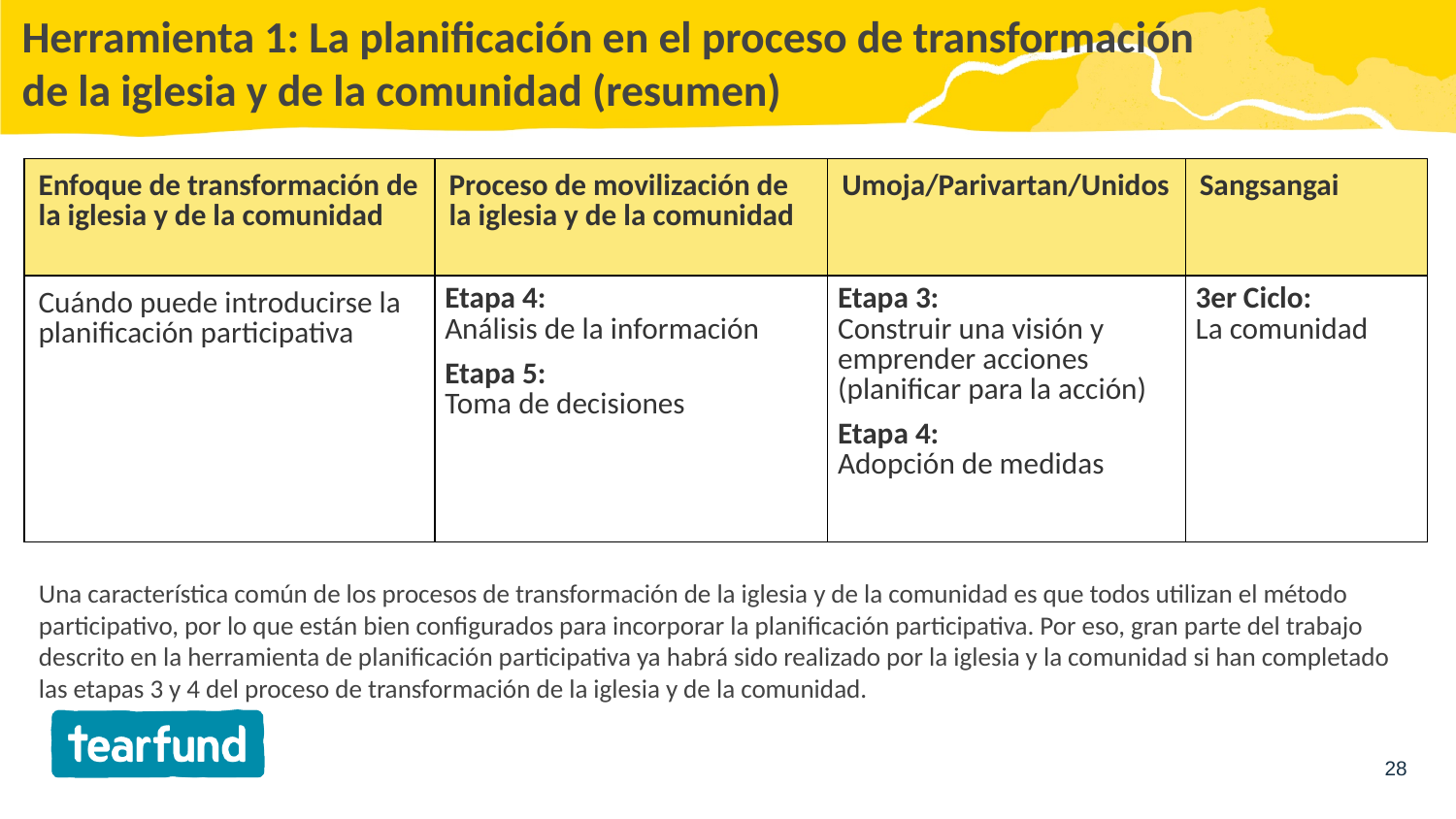

# Herramienta 1: La planificación en el proceso de transformación de la iglesia y de la comunidad (resumen)

| Enfoque de transformación de la iglesia y de la comunidad | Proceso de movilización de la iglesia y de la comunidad | Umoja/Parivartan/Unidos | Sangsangai |
| --- | --- | --- | --- |
| Cuándo puede introducirse la planificación participativa | Etapa 4: Análisis de la información Etapa 5: Toma de decisiones | Etapa 3: Construir una visión y emprender acciones (planificar para la acción) Etapa 4: Adopción de medidas | 3er Ciclo: La comunidad |
Una característica común de los procesos de transformación de la iglesia y de la comunidad es que todos utilizan el método participativo, por lo que están bien configurados para incorporar la planificación participativa. Por eso, gran parte del trabajo descrito en la herramienta de planificación participativa ya habrá sido realizado por la iglesia y la comunidad si han completado las etapas 3 y 4 del proceso de transformación de la iglesia y de la comunidad.